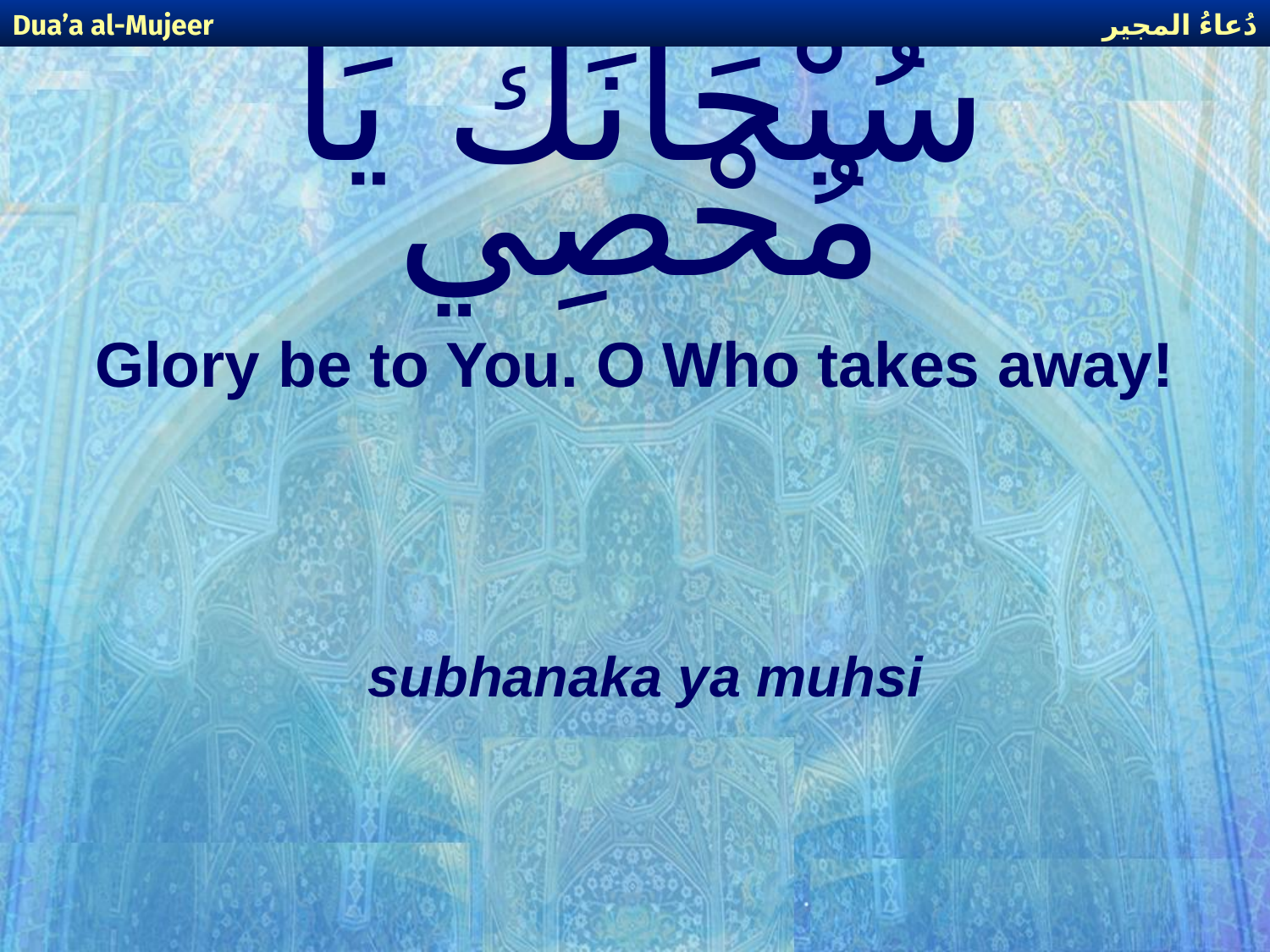

دُعاءُ المجير
Dua’a al-Mujeer
# سُبْحَانَكَ يَا مُحْصِي
Glory be to You. O Who takes away!
subhanaka ya muhsi